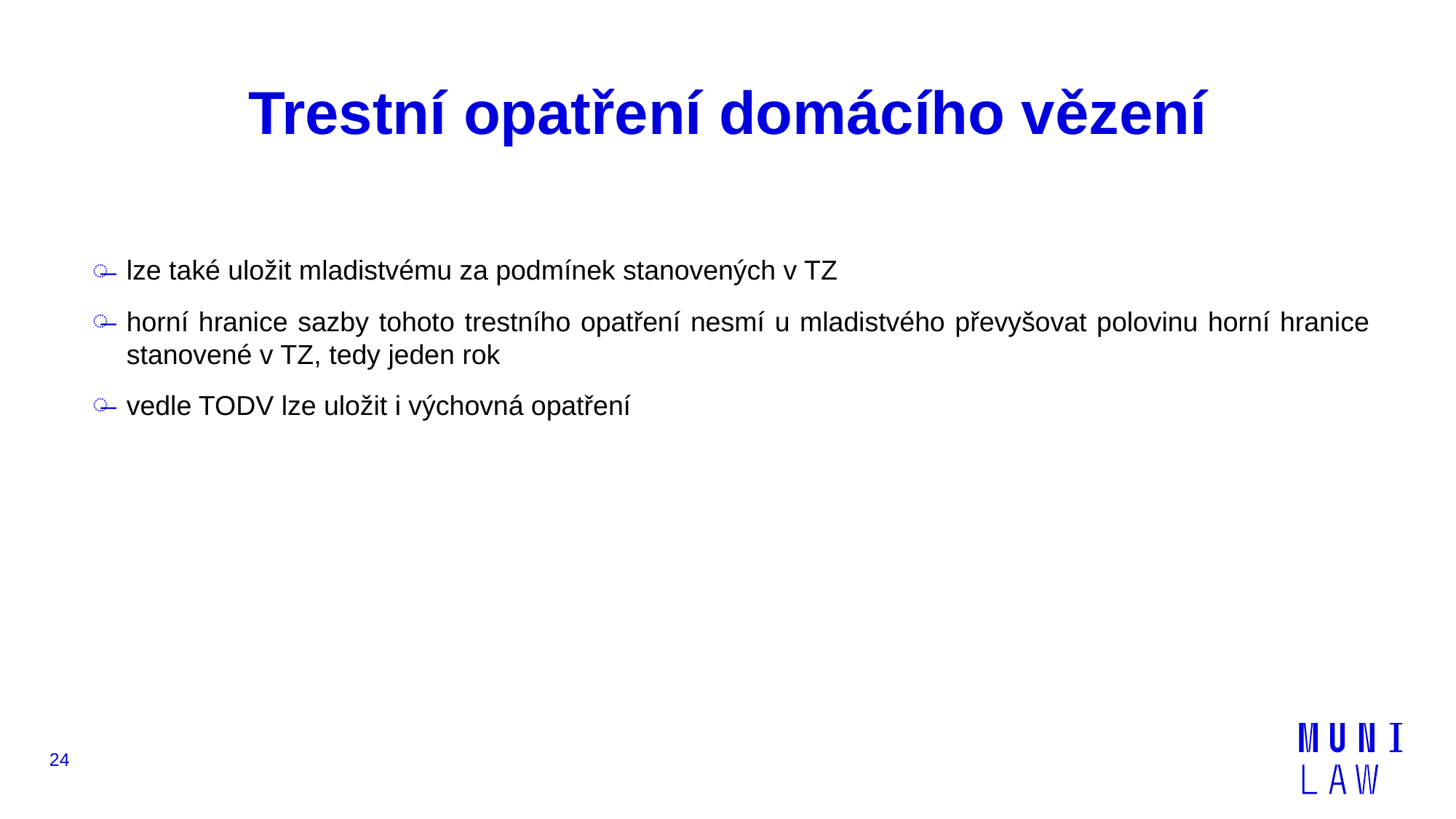

# Trestní opatření domácího vězení

lze také uložit mladistvému za podmínek stanovených v TZ
horní hranice sazby tohoto trestního opatření nesmí u mladistvého převyšovat polovinu horní hranice stanovené v TZ, tedy jeden rok
vedle TODV lze uložit i výchovná opatření

24